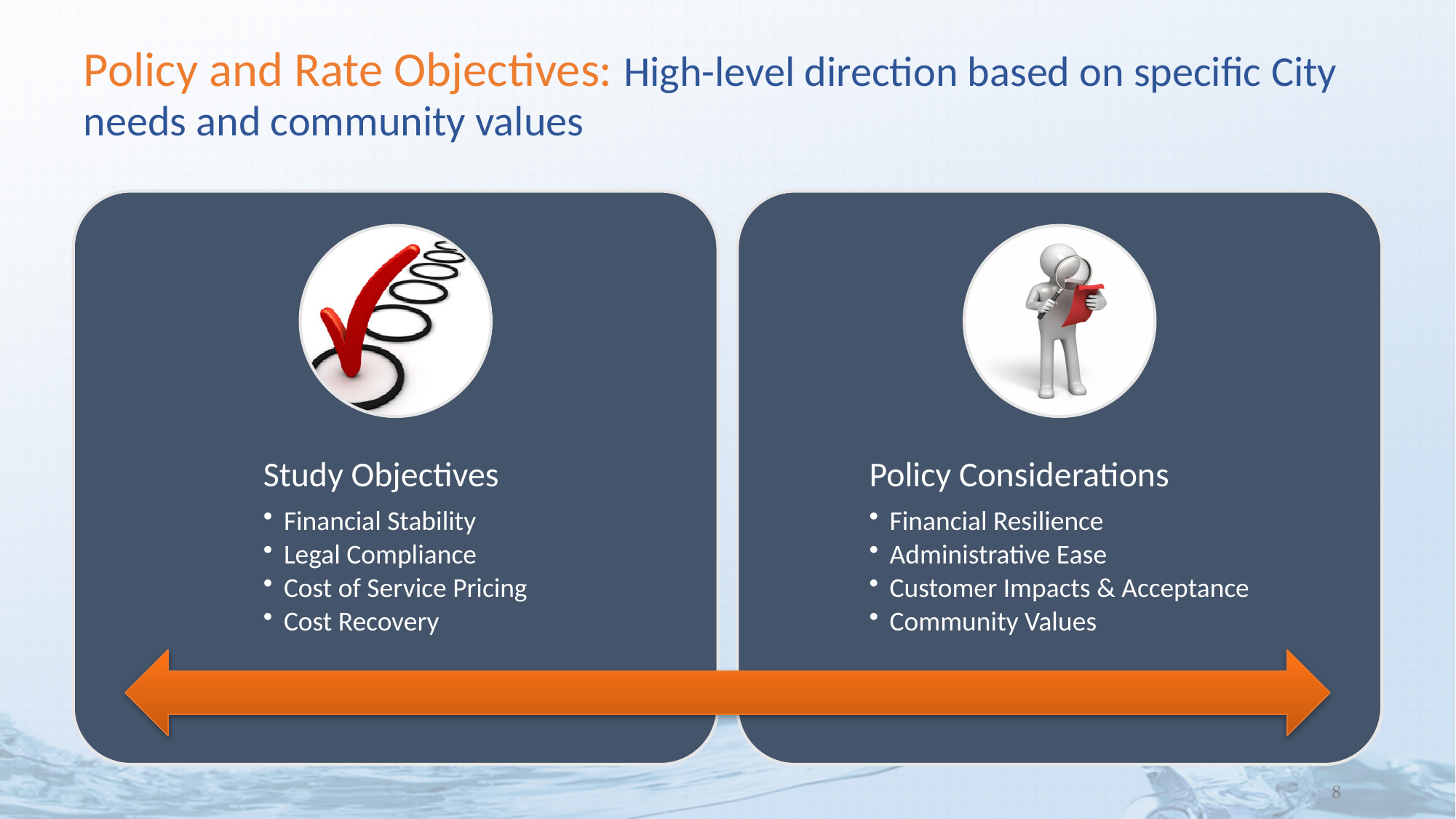

# Policy and Rate Objectives: High-level direction based on specific City needs and community values
Study Objectives
Financial Stability
Legal Compliance
Cost of Service Pricing
Cost Recovery
Policy Considerations
Financial Resilience
Administrative Ease
Customer Impacts & Acceptance
Community Values